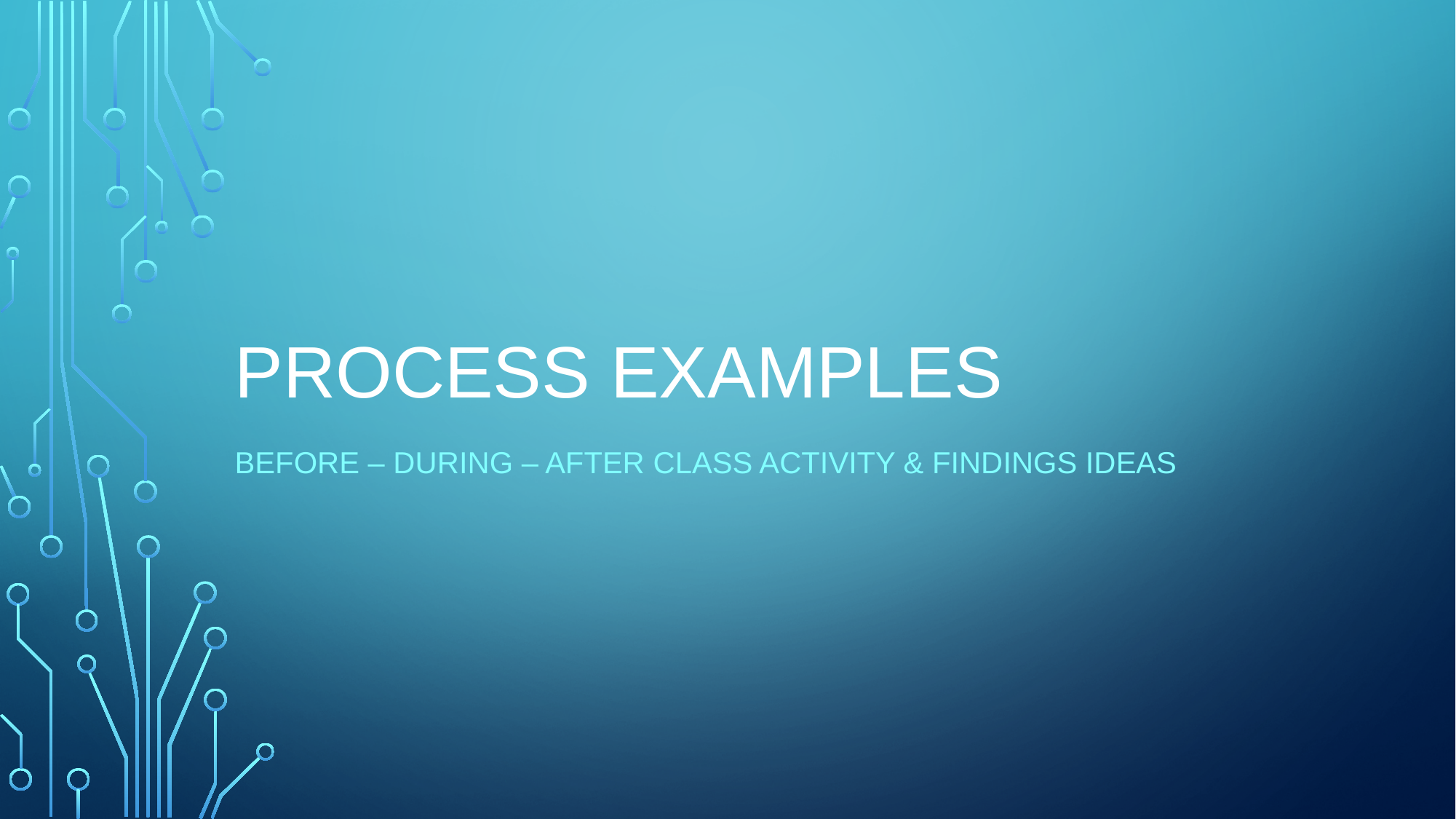

# Process examples
Before – during – after class activity & findings ideas